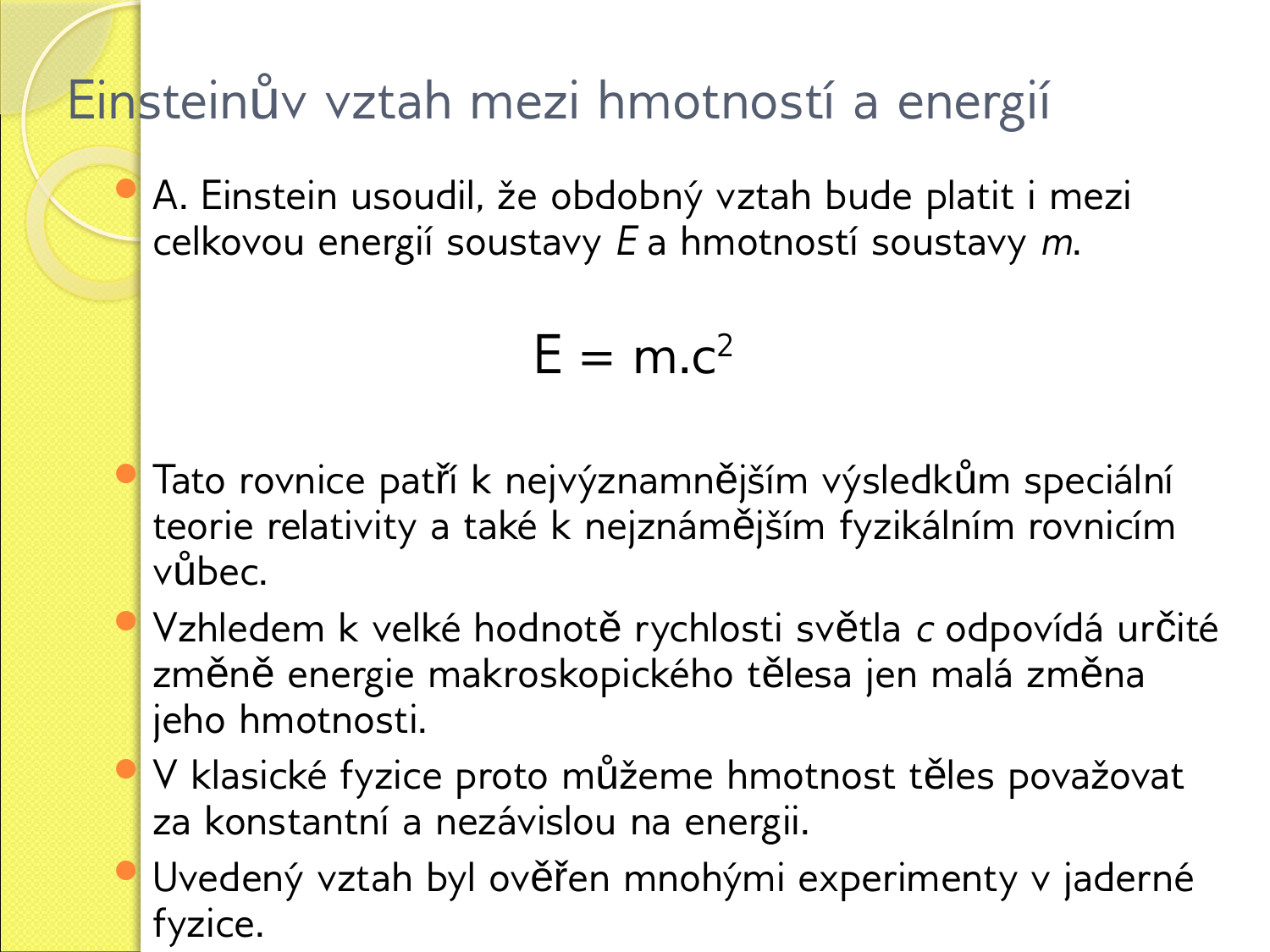

# Einsteinův vztah mezi hmotností a energií
A. Einstein usoudil, že obdobný vztah bude platit i mezi celkovou energií soustavy E a hmotností soustavy m.
 				E = m.c2
Tato rovnice patří k nejvýznamnějším výsledkům speciální teorie relativity a také k nejznámějším fyzikálním rovnicím vůbec.
Vzhledem k velké hodnotě rychlosti světla c odpovídá určité změně energie makroskopického tělesa jen malá změna jeho hmotnosti.
V klasické fyzice proto můžeme hmotnost těles považovat za konstantní a nezávislou na energii.
Uvedený vztah byl ověřen mnohými experimenty v jaderné fyzice.